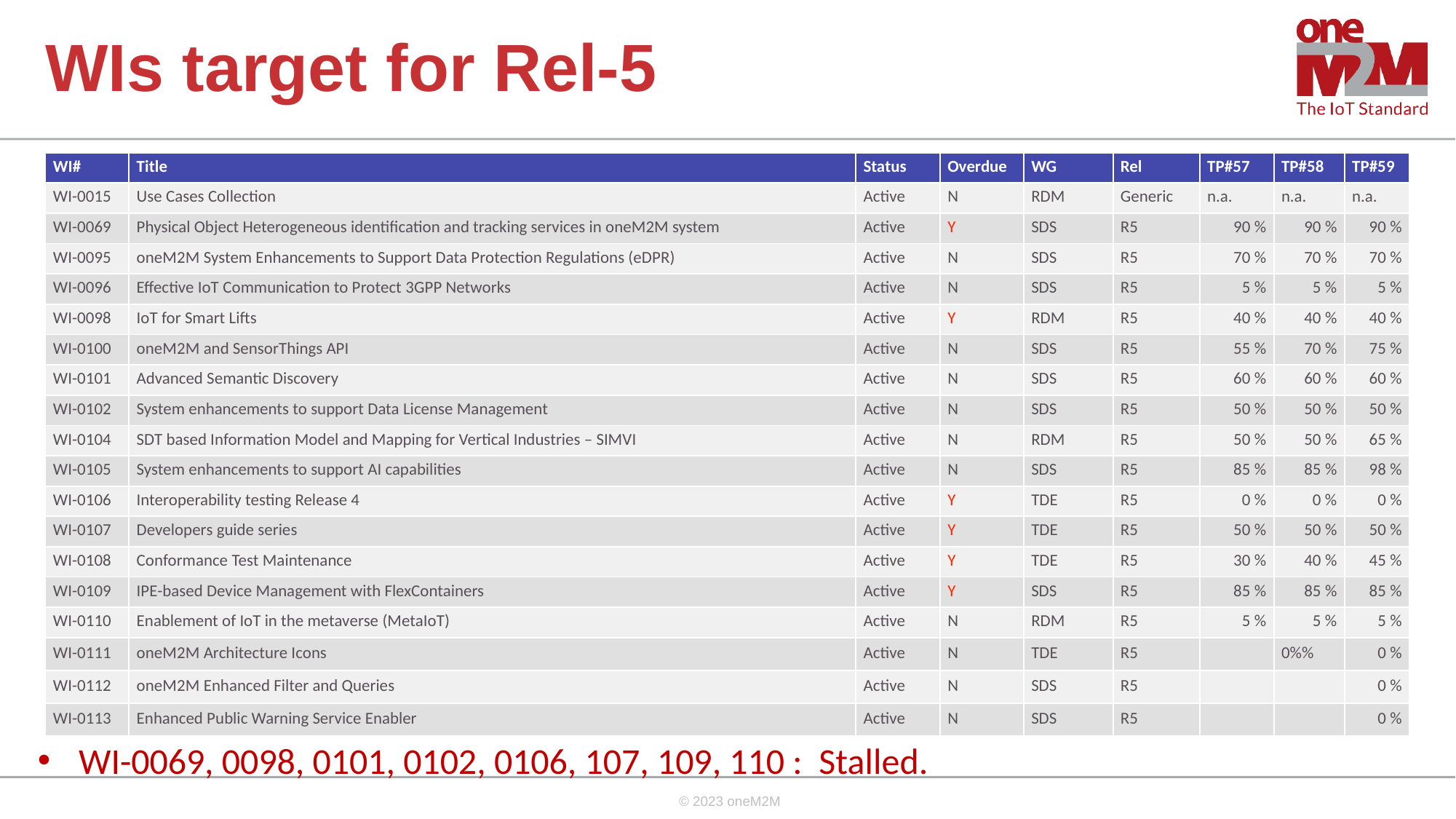

# WIs target for Rel-5
| WI# | Title | Status | Overdue | WG | Rel | TP#57 | TP#58 | TP#59 |
| --- | --- | --- | --- | --- | --- | --- | --- | --- |
| WI-0015 | Use Cases Collection | Active | N | RDM | Generic | n.a. | n.a. | n.a. |
| WI-0069 | Physical Object Heterogeneous identification and tracking services in oneM2M system | Active | Y | SDS | R5 | 90 % | 90 % | 90 % |
| WI-0095 | oneM2M System Enhancements to Support Data Protection Regulations (eDPR) | Active | N | SDS | R5 | 70 % | 70 % | 70 % |
| WI-0096 | Effective IoT Communication to Protect 3GPP Networks | Active | N | SDS | R5 | 5 % | 5 % | 5 % |
| WI-0098 | IoT for Smart Lifts | Active | Y | RDM | R5 | 40 % | 40 % | 40 % |
| WI-0100 | oneM2M and SensorThings API | Active | N | SDS | R5 | 55 % | 70 % | 75 % |
| WI-0101 | Advanced Semantic Discovery | Active | N | SDS | R5 | 60 % | 60 % | 60 % |
| WI-0102 | System enhancements to support Data License Management | Active | N | SDS | R5 | 50 % | 50 % | 50 % |
| WI-0104 | SDT based Information Model and Mapping for Vertical Industries – SIMVI | Active | N | RDM | R5 | 50 % | 50 % | 65 % |
| WI-0105 | System enhancements to support AI capabilities | Active | N | SDS | R5 | 85 % | 85 % | 98 % |
| WI-0106 | Interoperability testing Release 4 | Active | Y | TDE | R5 | 0 % | 0 % | 0 % |
| WI-0107 | Developers guide series | Active | Y | TDE | R5 | 50 % | 50 % | 50 % |
| WI-0108 | Conformance Test Maintenance | Active | Y | TDE | R5 | 30 % | 40 % | 45 % |
| WI-0109 | IPE-based Device Management with FlexContainers | Active | Y | SDS | R5 | 85 % | 85 % | 85 % |
| WI-0110 | Enablement of IoT in the metaverse (MetaIoT) | Active | N | RDM | R5 | 5 % | 5 % | 5 % |
| WI-0111 | oneM2M Architecture Icons | Active | N | TDE | R5 |  | 0%% | 0 % |
| WI-0112 | oneM2M Enhanced Filter and Queries | Active | N | SDS | R5 |  |  | 0 % |
| WI-0113 | Enhanced Public Warning Service Enabler | Active | N | SDS | R5 |  |  | 0 % |
WI-0069, 0098, 0101, 0102, 0106, 107, 109, 110 :  Stalled.